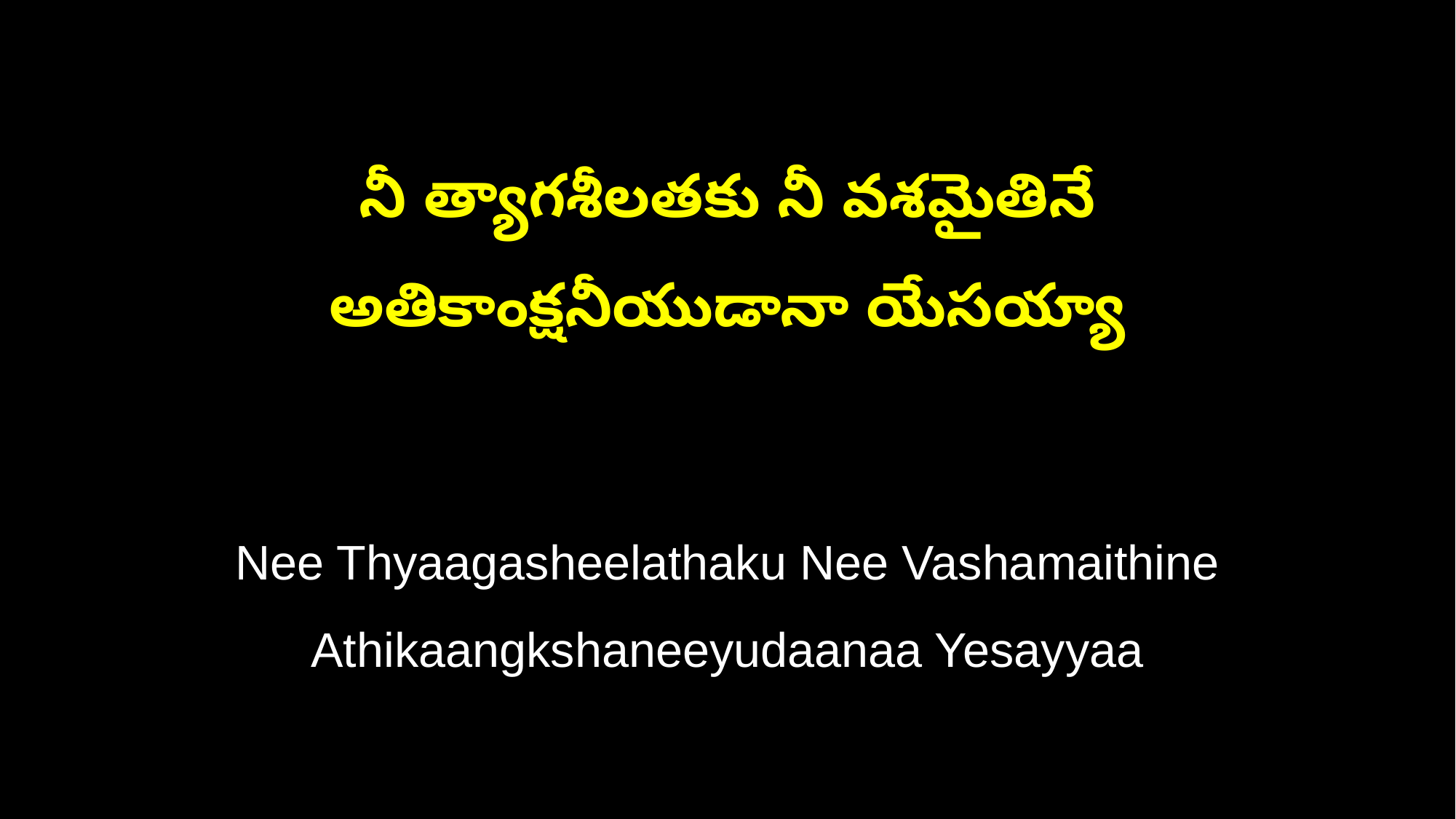

నీ త్యాగశీలతకు నీ వశమైతినే
అతికాంక్షనీయుడానా యేసయ్యా
Nee Thyaagasheelathaku Nee Vashamaithine
Athikaangkshaneeyudaanaa Yesayyaa